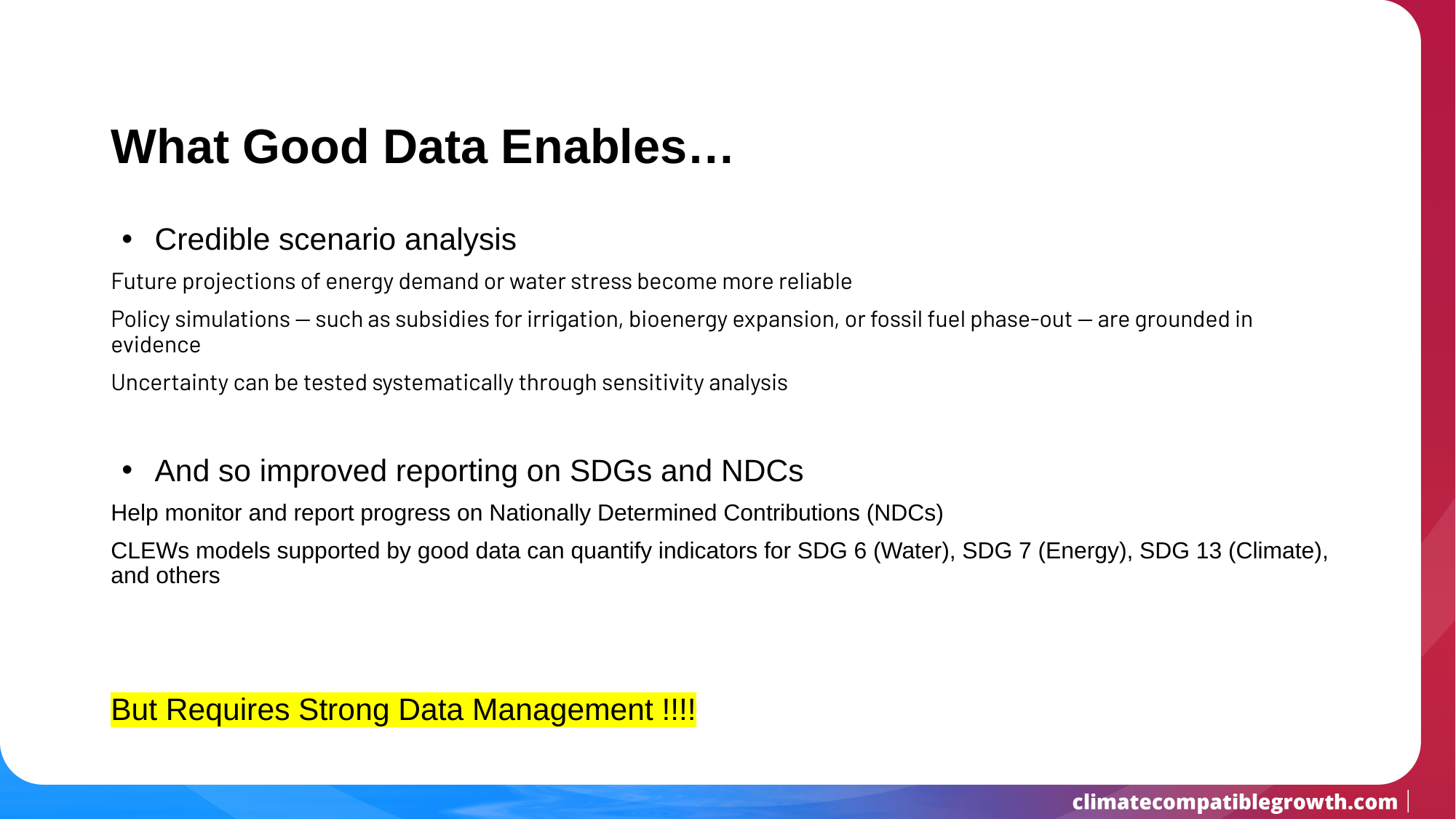

# What Good Data Enables…
Credible scenario analysis
Future projections of energy demand or water stress become more reliable
Policy simulations — such as subsidies for irrigation, bioenergy expansion, or fossil fuel phase-out — are grounded in evidence
Uncertainty can be tested systematically through sensitivity analysis

And so improved reporting on SDGs and NDCs
Help monitor and report progress on Nationally Determined Contributions (NDCs)
CLEWs models supported by good data can quantify indicators for SDG 6 (Water), SDG 7 (Energy), SDG 13 (Climate), and others

But Requires Strong Data Management !!!!